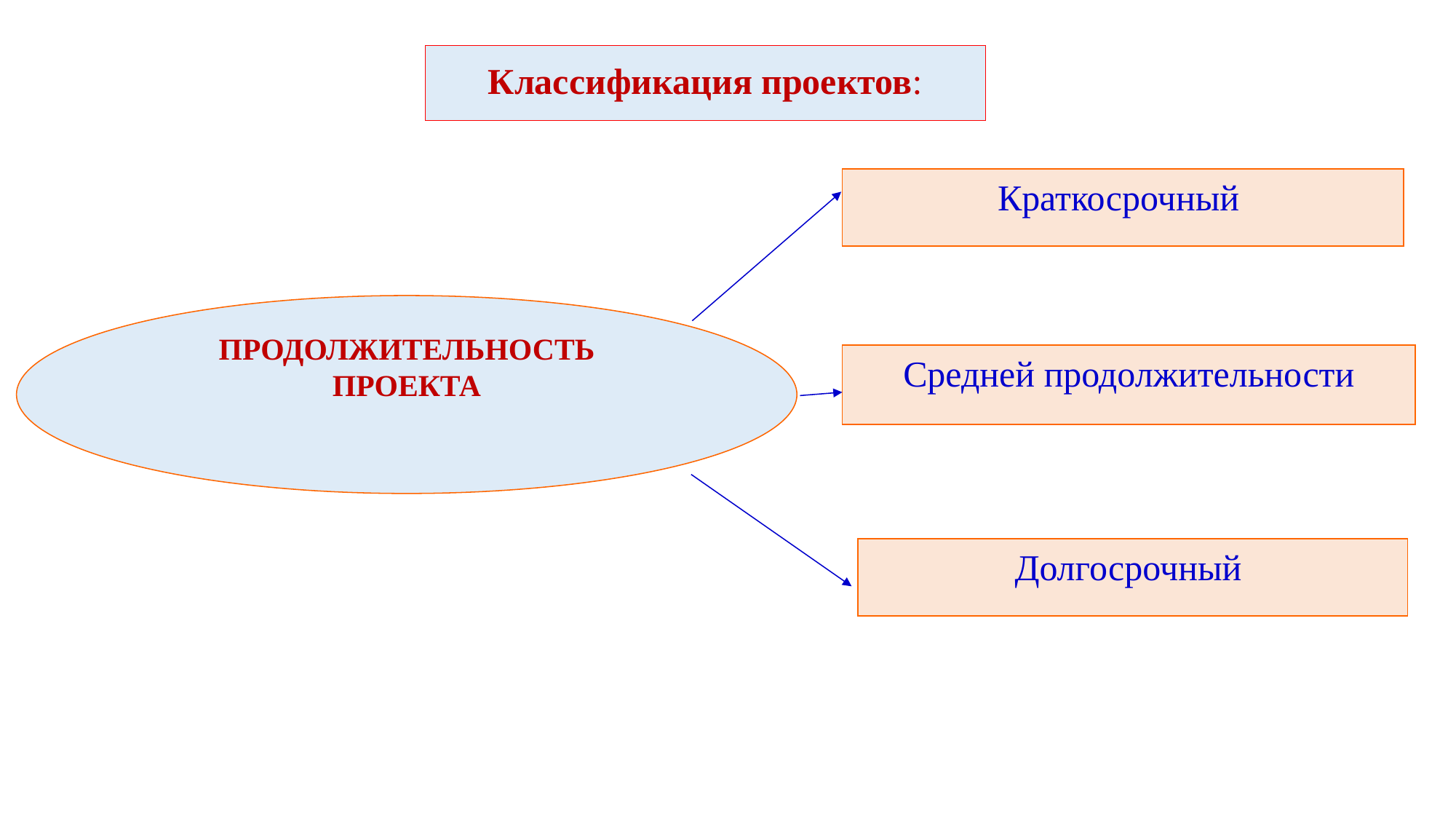

Классификация проектов:
Краткосрочный

ПРОДОЛЖИТЕЛЬНОСТЬ ПРОЕКТА
Средней продолжительности

Долгосрочный